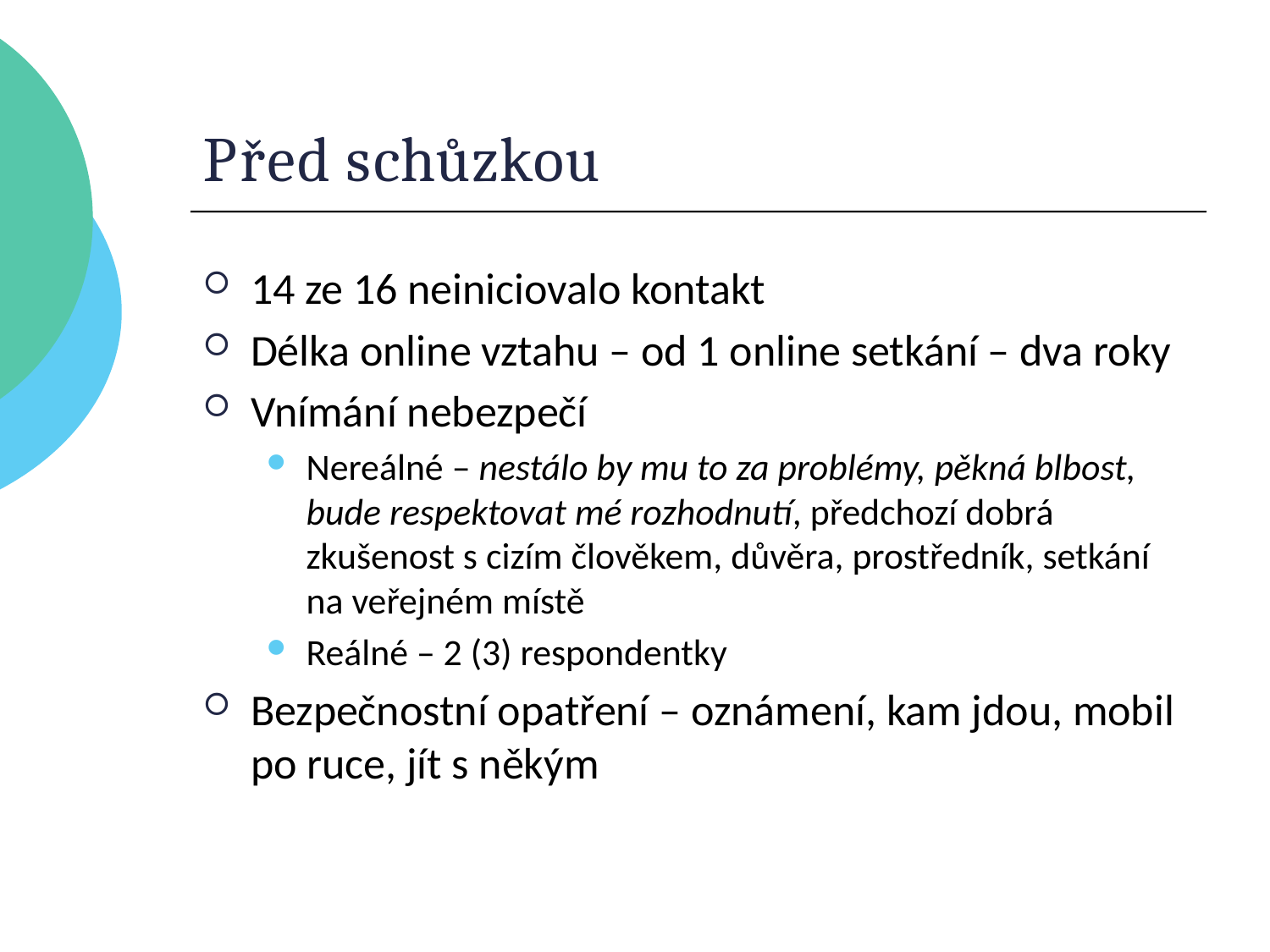

Před schůzkou
14 ze 16 neiniciovalo kontakt
Délka online vztahu – od 1 online setkání – dva roky
Vnímání nebezpečí
Nereálné – nestálo by mu to za problémy, pěkná blbost, bude respektovat mé rozhodnutí, předchozí dobrá zkušenost s cizím člověkem, důvěra, prostředník, setkání na veřejném místě
Reálné – 2 (3) respondentky
Bezpečnostní opatření – oznámení, kam jdou, mobil po ruce, jít s někým